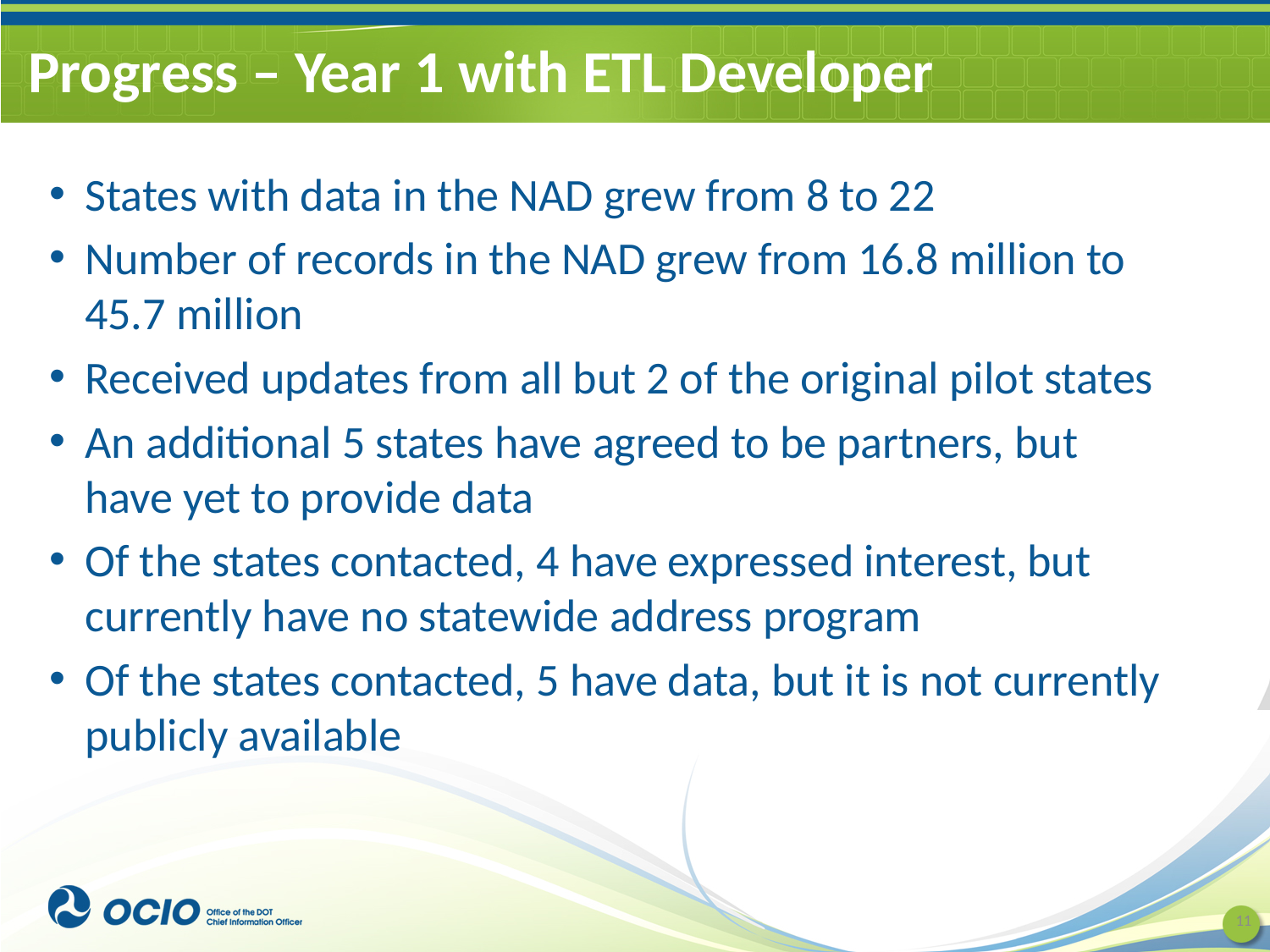

# Progress – Year 1 with ETL Developer
States with data in the NAD grew from 8 to 22
Number of records in the NAD grew from 16.8 million to  45.7 million
Received updates from all but 2 of the original pilot states
An additional 5 states have agreed to be partners, but have yet to provide data
Of the states contacted, 4 have expressed interest, but currently have no statewide address program
Of the states contacted, 5 have data, but it is not currently publicly available

11